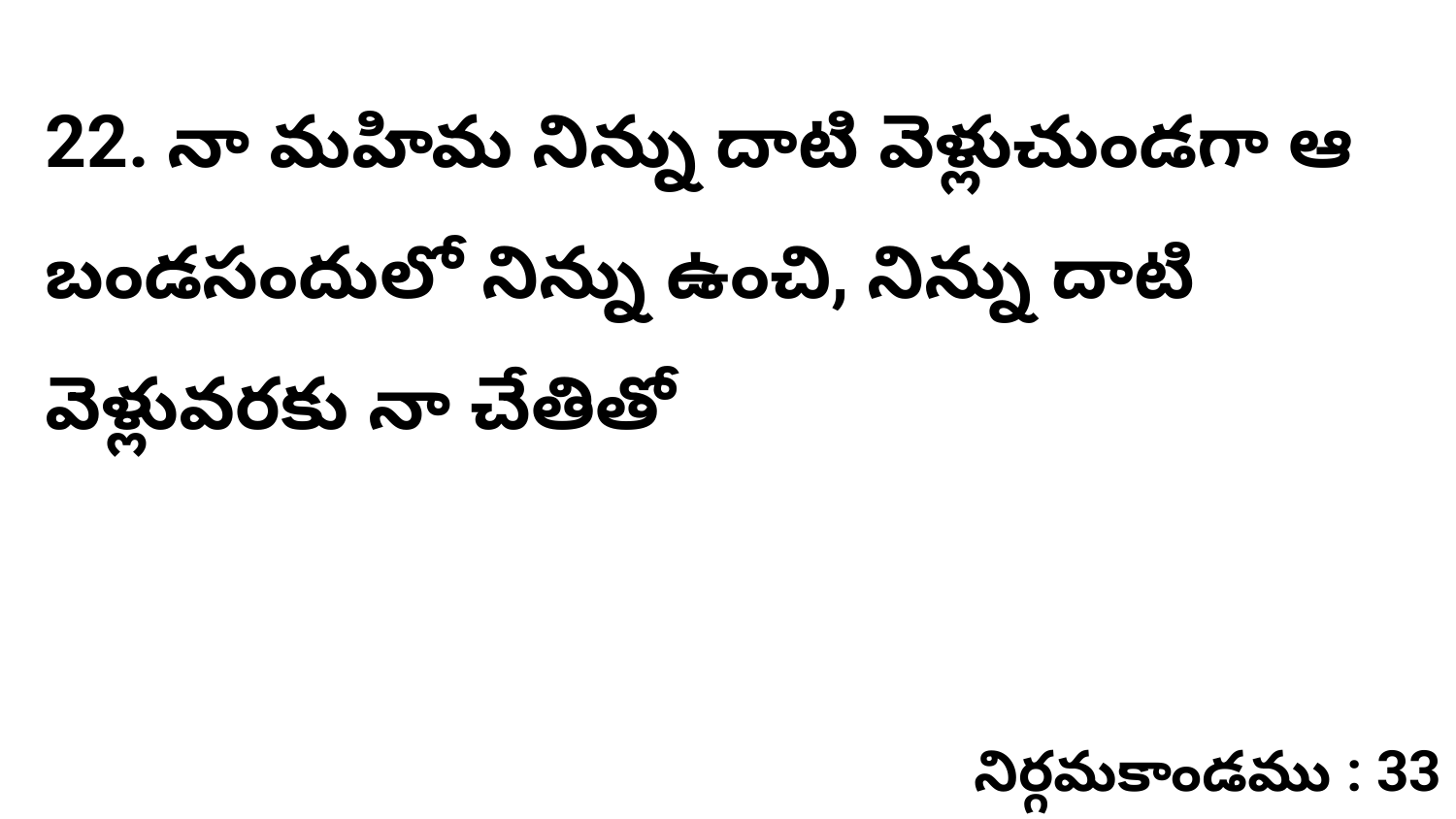

22. నా మహిమ నిన్ను దాటి వెళ్లుచుండగా ఆ బండసందులో నిన్ను ఉంచి, నిన్ను దాటి వెళ్లువరకు నా చేతితో
నిర్గమకాండము : 33